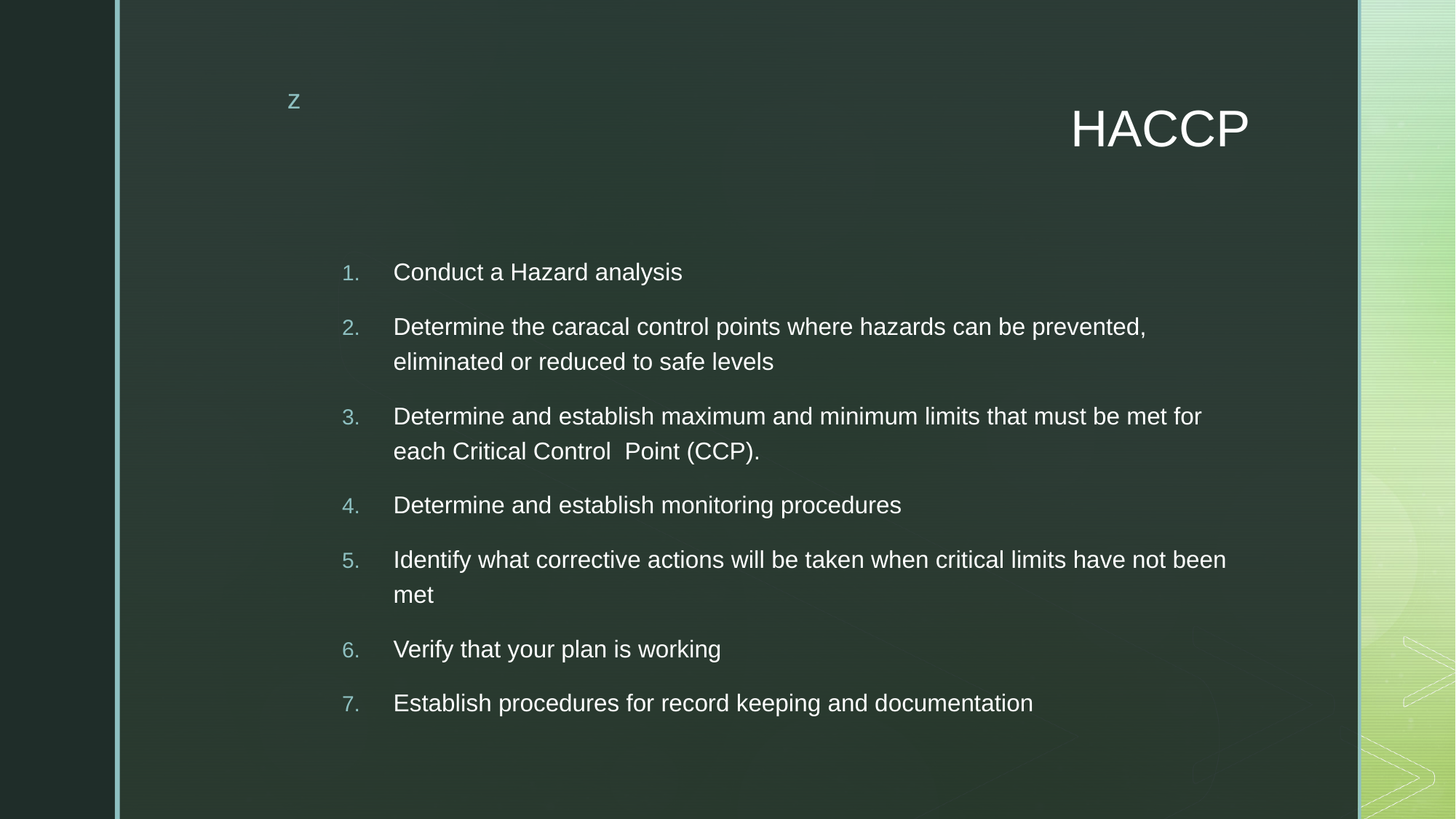

# HACCP
Conduct a Hazard analysis
Determine the caracal control points where hazards can be prevented, eliminated or reduced to safe levels
Determine and establish maximum and minimum limits that must be met for each Critical Control  Point (CCP).
Determine and establish monitoring procedures
Identify what corrective actions will be taken when critical limits have not been met
Verify that your plan is working
Establish procedures for record keeping and documentation